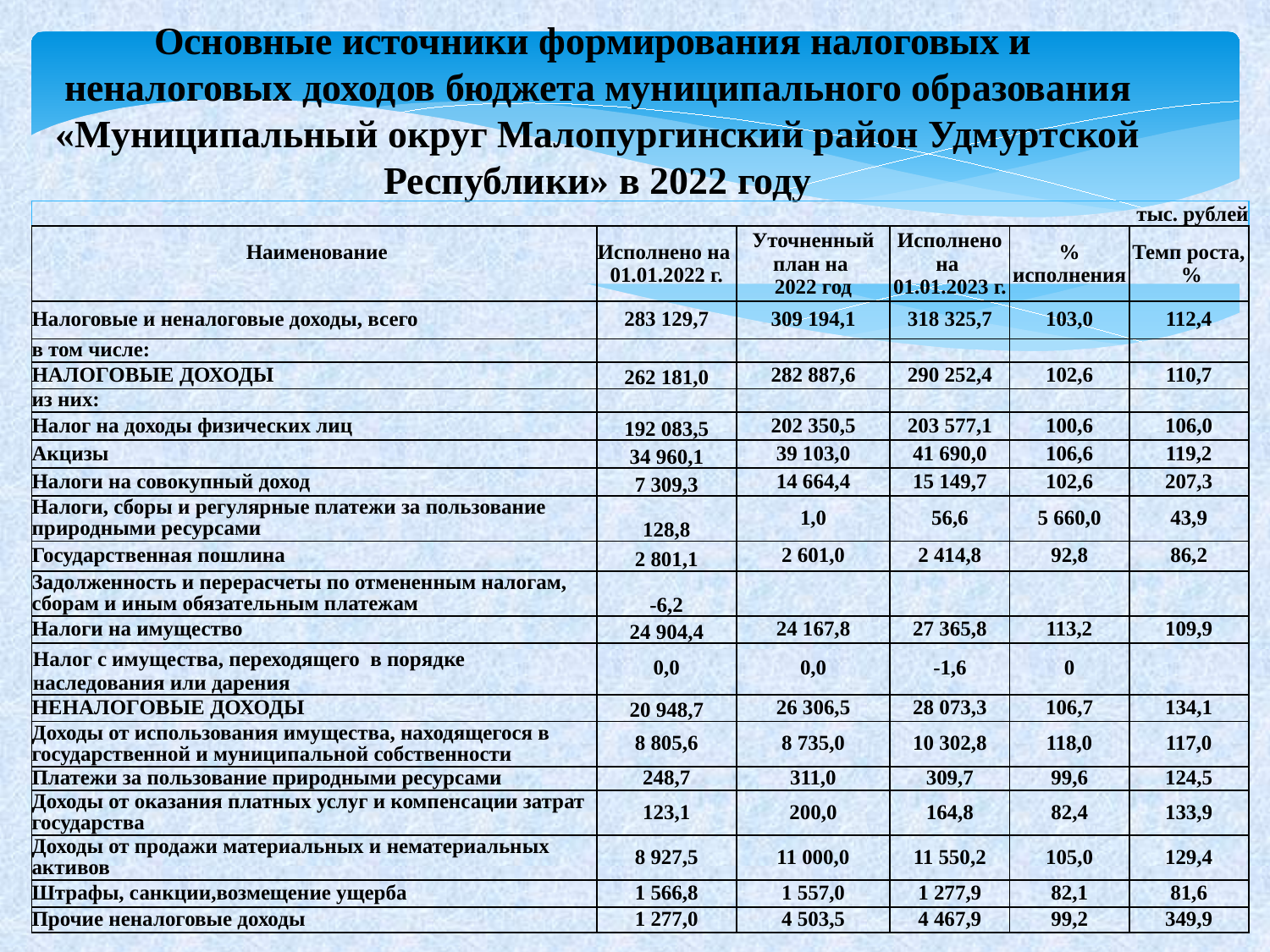

Основные источники формирования налоговых и
неналоговых доходов бюджета муниципального образования «Муниципальный округ Малопургинский район Удмуртской Республики» в 2022 году
| тыс. рублей |  |  |  |  |  |
| --- | --- | --- | --- | --- | --- |
| Наименование | Исполнено на 01.01.2022 г. | Уточненный план на 2022 год | Исполнено на 01.01.2023 г. | % исполнения | Темп роста, % |
| Налоговые и неналоговые доходы, всего | 283 129,7 | 309 194,1 | 318 325,7 | 103,0 | 112,4 |
| в том числе: |  |  |  |  |  |
| НАЛОГОВЫЕ ДОХОДЫ | 262 181,0 | 282 887,6 | 290 252,4 | 102,6 | 110,7 |
| из них: |  |  |  |  |  |
| Налог на доходы физических лиц | 192 083,5 | 202 350,5 | 203 577,1 | 100,6 | 106,0 |
| Акцизы | 34 960,1 | 39 103,0 | 41 690,0 | 106,6 | 119,2 |
| Налоги на совокупный доход | 7 309,3 | 14 664,4 | 15 149,7 | 102,6 | 207,3 |
| Налоги, сборы и регулярные платежи за пользование природными ресурсами | 128,8 | 1,0 | 56,6 | 5 660,0 | 43,9 |
| Государственная пошлина | 2 801,1 | 2 601,0 | 2 414,8 | 92,8 | 86,2 |
| Задолженность и перерасчеты по отмененным налогам, сборам и иным обязательным платежам | -6,2 |  |  |  |  |
| Налоги на имущество | 24 904,4 | 24 167,8 | 27 365,8 | 113,2 | 109,9 |
| Налог с имущества, переходящего в порядке наследования или дарения | 0,0 | 0,0 | -1,6 | 0 |  |
| НЕНАЛОГОВЫЕ ДОХОДЫ | 20 948,7 | 26 306,5 | 28 073,3 | 106,7 | 134,1 |
| Доходы от использования имущества, находящегося в государственной и муниципальной собственности | 8 805,6 | 8 735,0 | 10 302,8 | 118,0 | 117,0 |
| Платежи за пользование природными ресурсами | 248,7 | 311,0 | 309,7 | 99,6 | 124,5 |
| Доходы от оказания платных услуг и компенсации затрат государства | 123,1 | 200,0 | 164,8 | 82,4 | 133,9 |
| Доходы от продажи материальных и нематериальных активов | 8 927,5 | 11 000,0 | 11 550,2 | 105,0 | 129,4 |
| Штрафы, санкции,возмещение ущерба | 1 566,8 | 1 557,0 | 1 277,9 | 82,1 | 81,6 |
| Прочие неналоговые доходы | 1 277,0 | 4 503,5 | 4 467,9 | 99,2 | 349,9 |